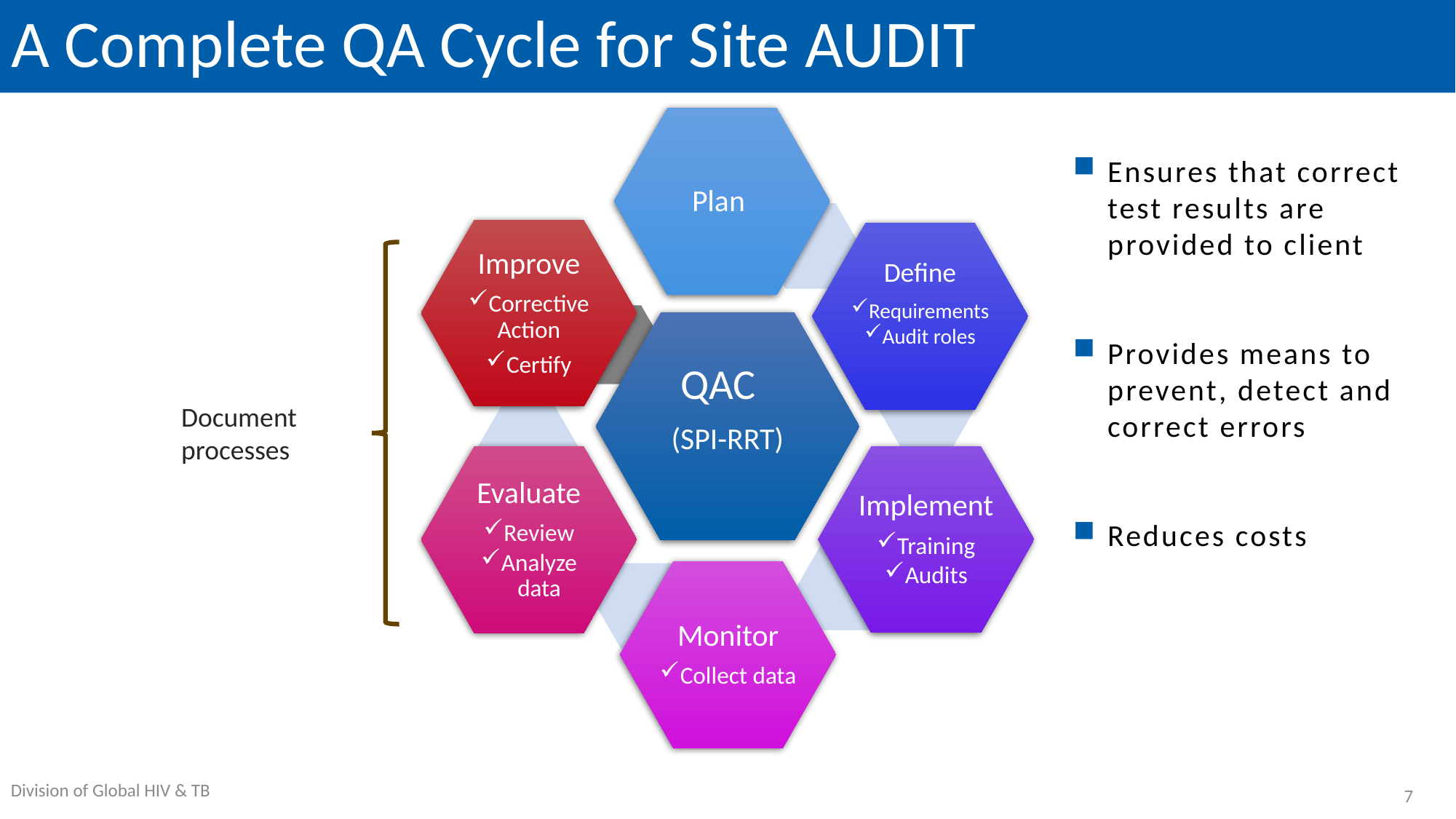

# A Complete QA Cycle for Site AUDIT
QAC
(SPI-RRT)

Plan
Define
Requirements
Audit roles

Implement
Training
Audits
Monitor
Collect data
Evaluate
Review
Analyze data
Improve
Corrective Action
Certify
Ensures that correct test results are provided to client

Provides means to prevent, detect and correct errors

Reduces costs

Document
processes

7